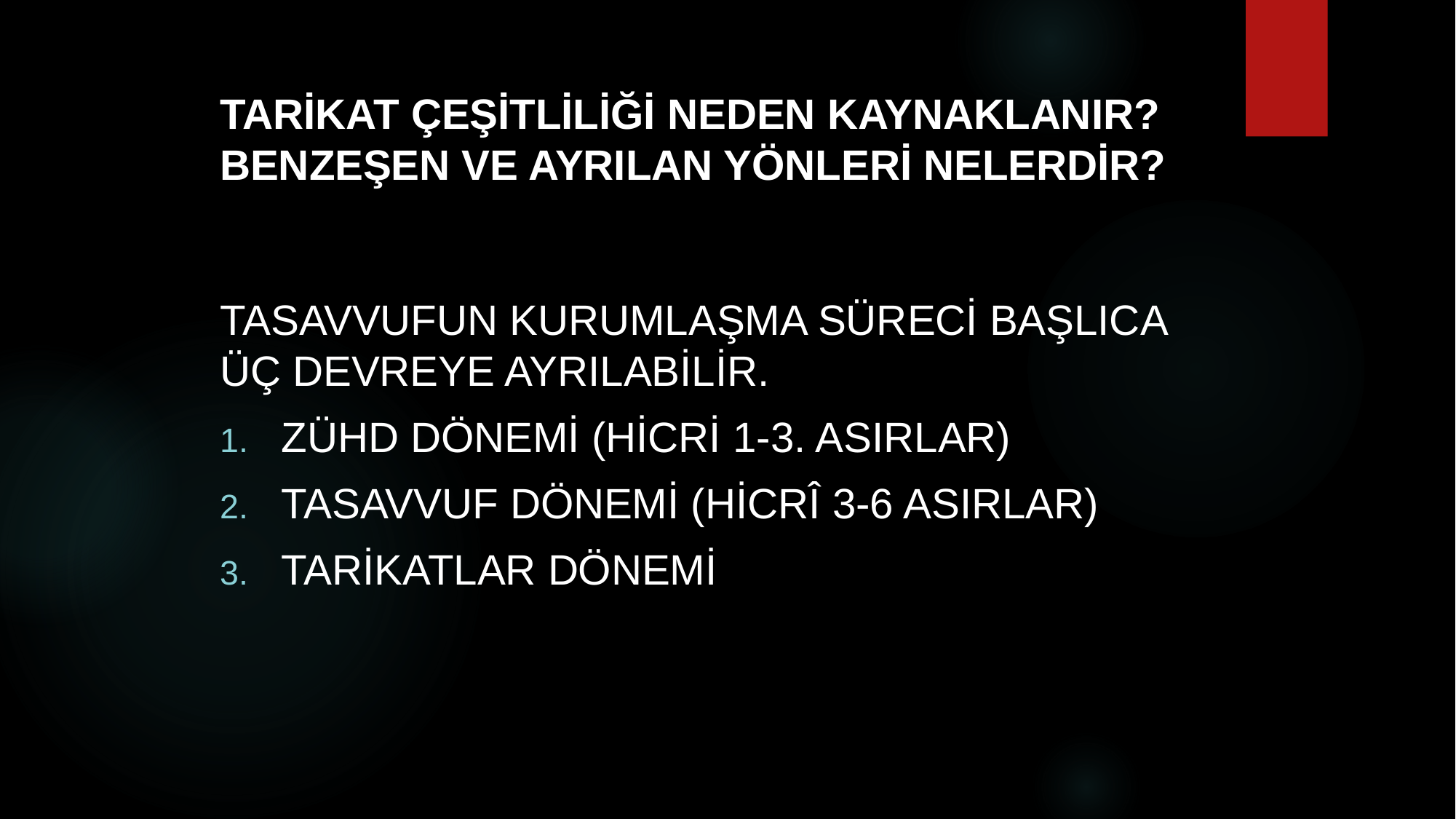

# Tarikat çeşitliliği neden kaynaklanır? benzeşen ve ayrılan yönleri nelerdir?

Tasavvufun kurumlaşma süreci başlıca üç devreye ayrılabilir.
zühd dönemi (hicri 1-3. asırlar)
tasavvuf dönemi (Hicrî 3-6 asırlar)
tarikatlar dönemi